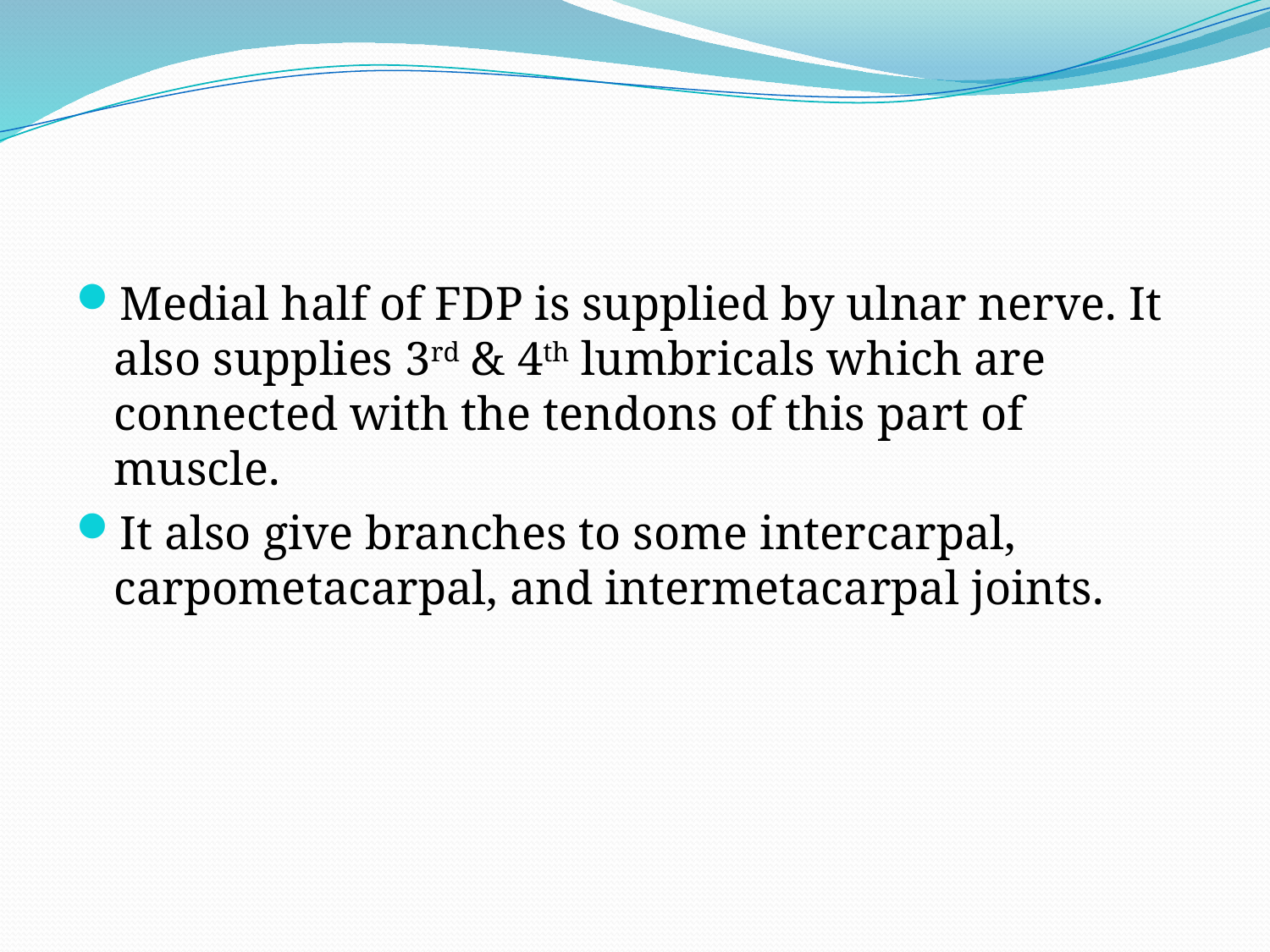

#
Medial half of FDP is supplied by ulnar nerve. It also supplies 3rd & 4th lumbricals which are connected with the tendons of this part of muscle.
It also give branches to some intercarpal, carpometacarpal, and intermetacarpal joints.